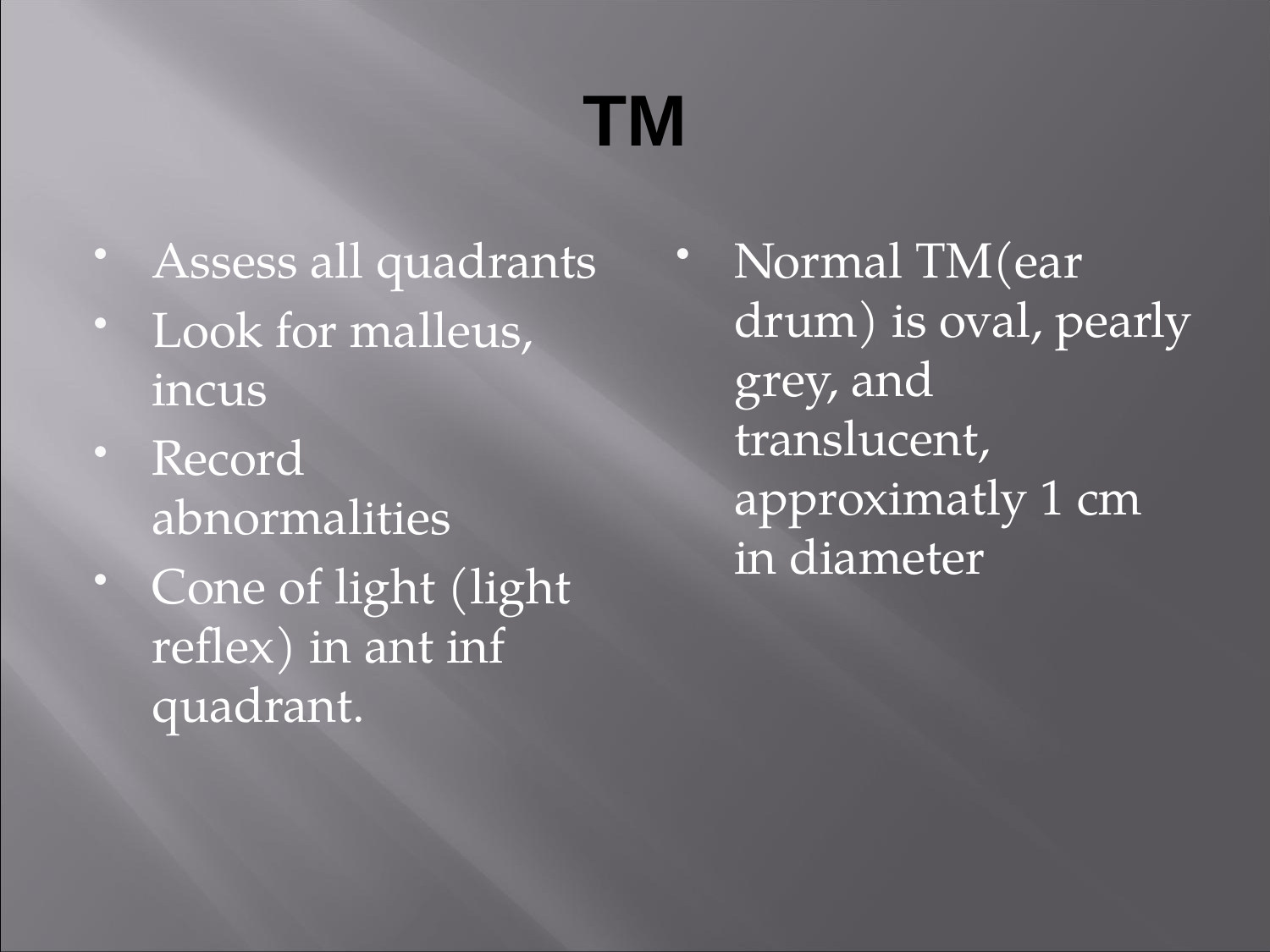

# TM
Assess all quadrants
Look for malleus, incus
Record abnormalities
Cone of light (light reflex) in ant inf quadrant.

Normal TM(ear drum) is oval, pearly grey, and translucent, approximatly 1 cm in diameter